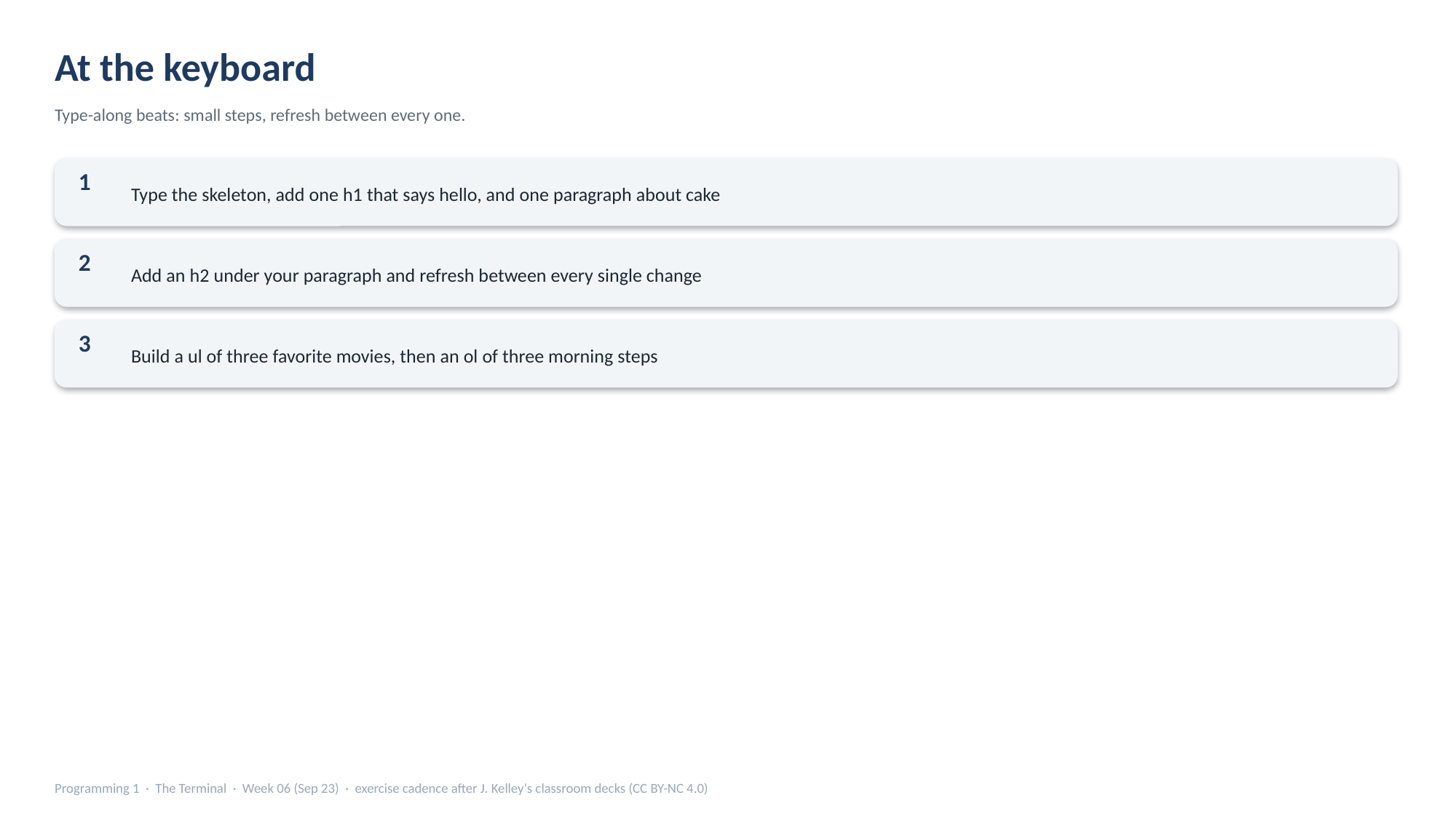

At the keyboard
Type-along beats: small steps, refresh between every one.

Type the skeleton, add one h1 that says hello, and one paragraph about cake
1

Add an h2 under your paragraph and refresh between every single change
2

Build a ul of three favorite movies, then an ol of three morning steps
3
Programming 1  ·  The Terminal  ·  Week 06 (Sep 23)  ·  exercise cadence after J. Kelley's classroom decks (CC BY-NC 4.0)